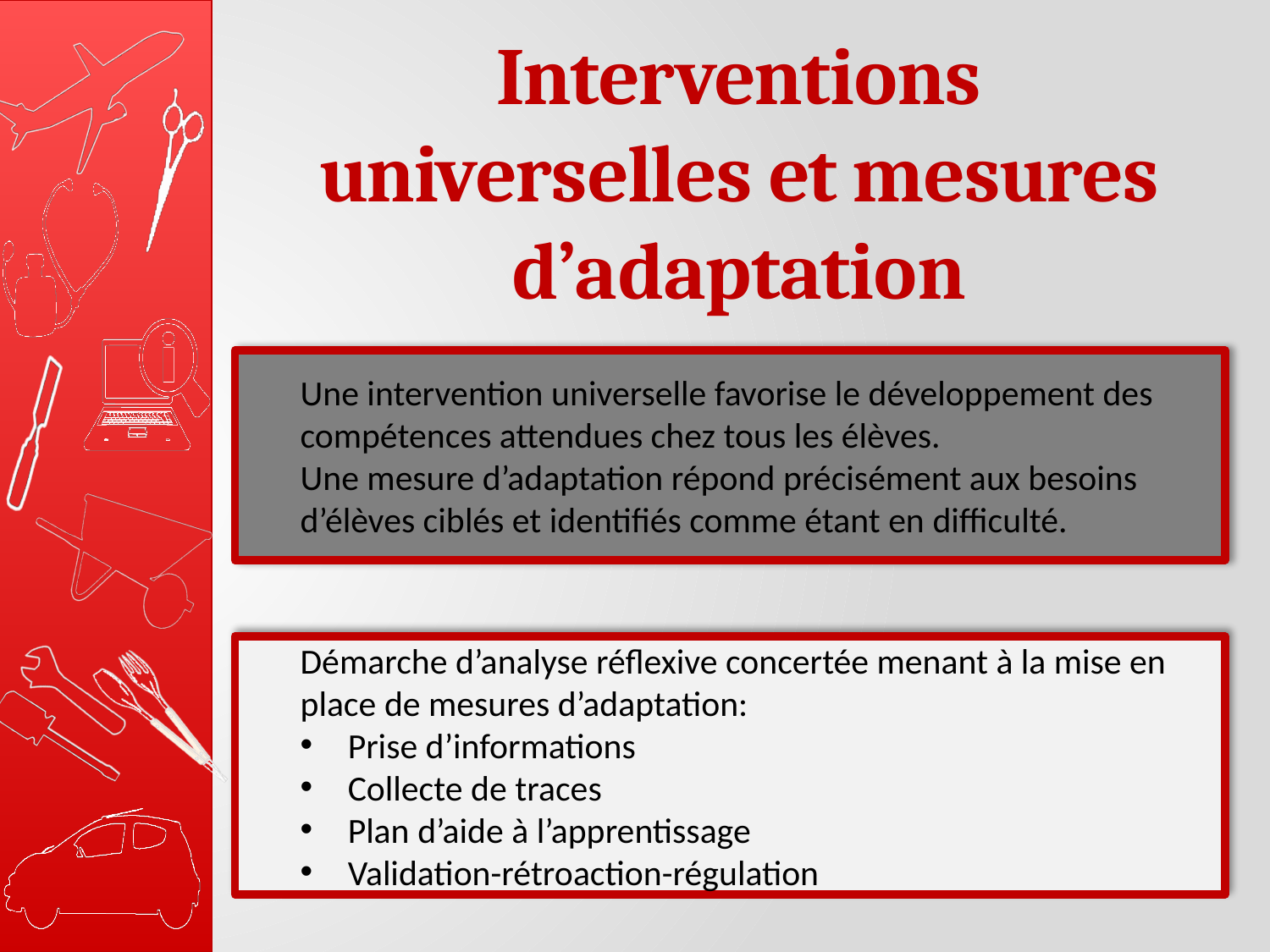

# Interventions universelles et mesures d’adaptation
Une intervention universelle favorise le développement des compétences attendues chez tous les élèves.
Une mesure d’adaptation répond précisément aux besoins d’élèves ciblés et identifiés comme étant en difficulté.
Démarche d’analyse réflexive concertée menant à la mise en place de mesures d’adaptation:
Prise d’informations
Collecte de traces
Plan d’aide à l’apprentissage
Validation-rétroaction-régulation